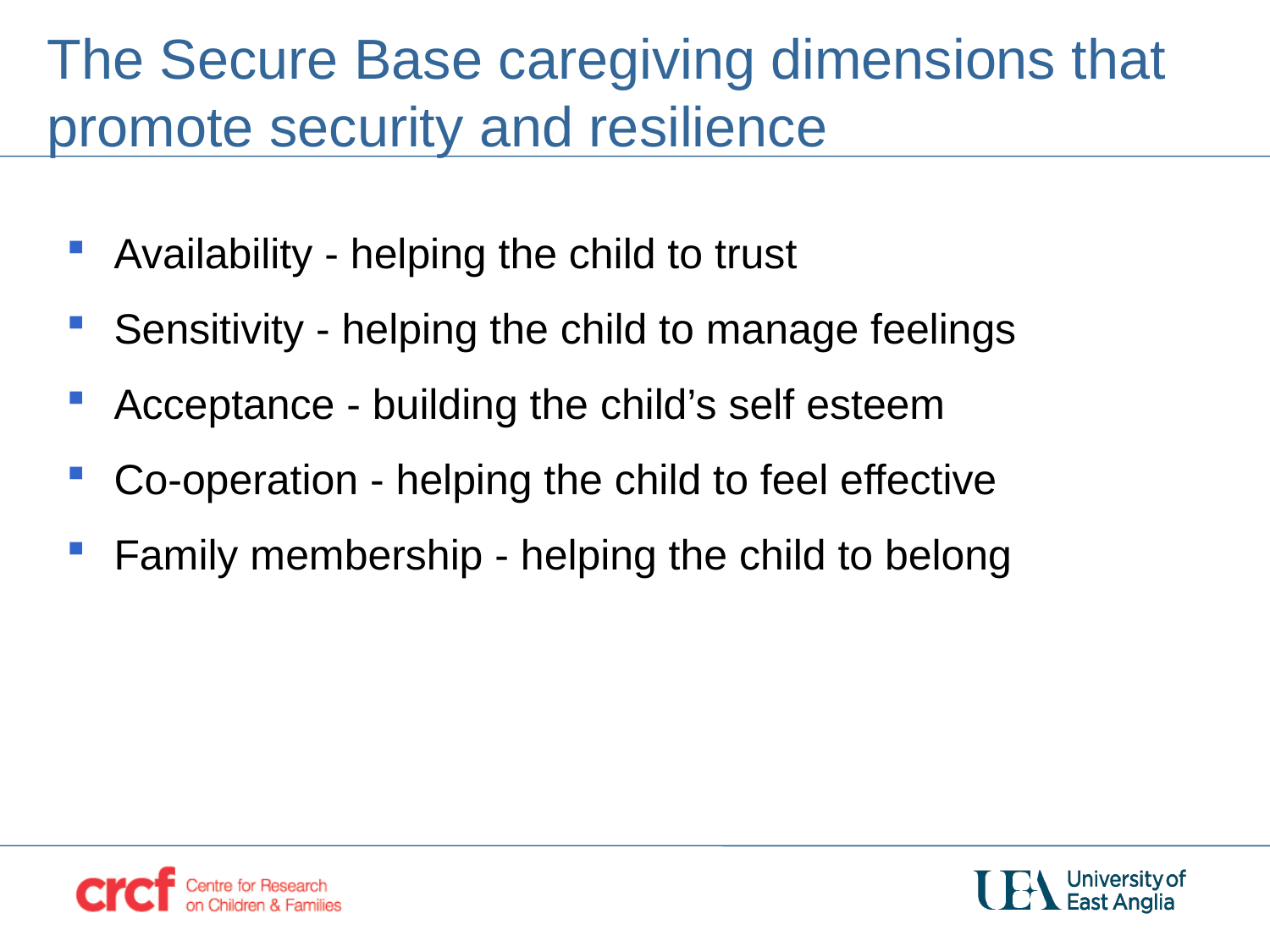

The Secure Base caregiving dimensions that promote security and resilience
Availability - helping the child to trust
Sensitivity - helping the child to manage feelings
Acceptance - building the child’s self esteem
Co-operation - helping the child to feel effective
Family membership - helping the child to belong